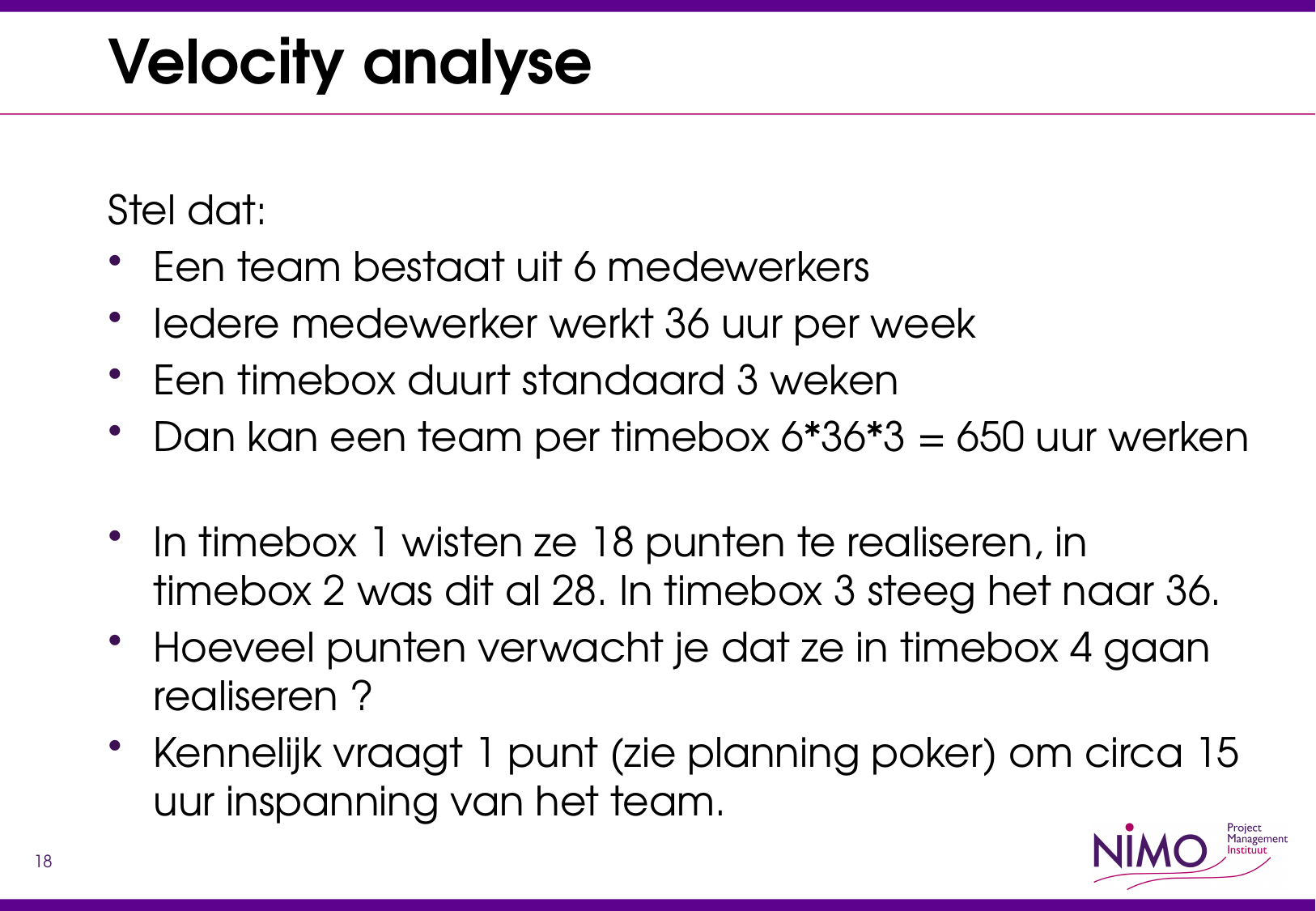

# Velocity analyse
Stel dat:
Een team bestaat uit 6 medewerkers
Iedere medewerker werkt 36 uur per week
Een timebox duurt standaard 3 weken
Dan kan een team per timebox 6*36*3 = 650 uur werken
In timebox 1 wisten ze 18 punten te realiseren, in timebox 2 was dit al 28. In timebox 3 steeg het naar 36.
Hoeveel punten verwacht je dat ze in timebox 4 gaan realiseren ?
Kennelijk vraagt 1 punt (zie planning poker) om circa 15 uur inspanning van het team.